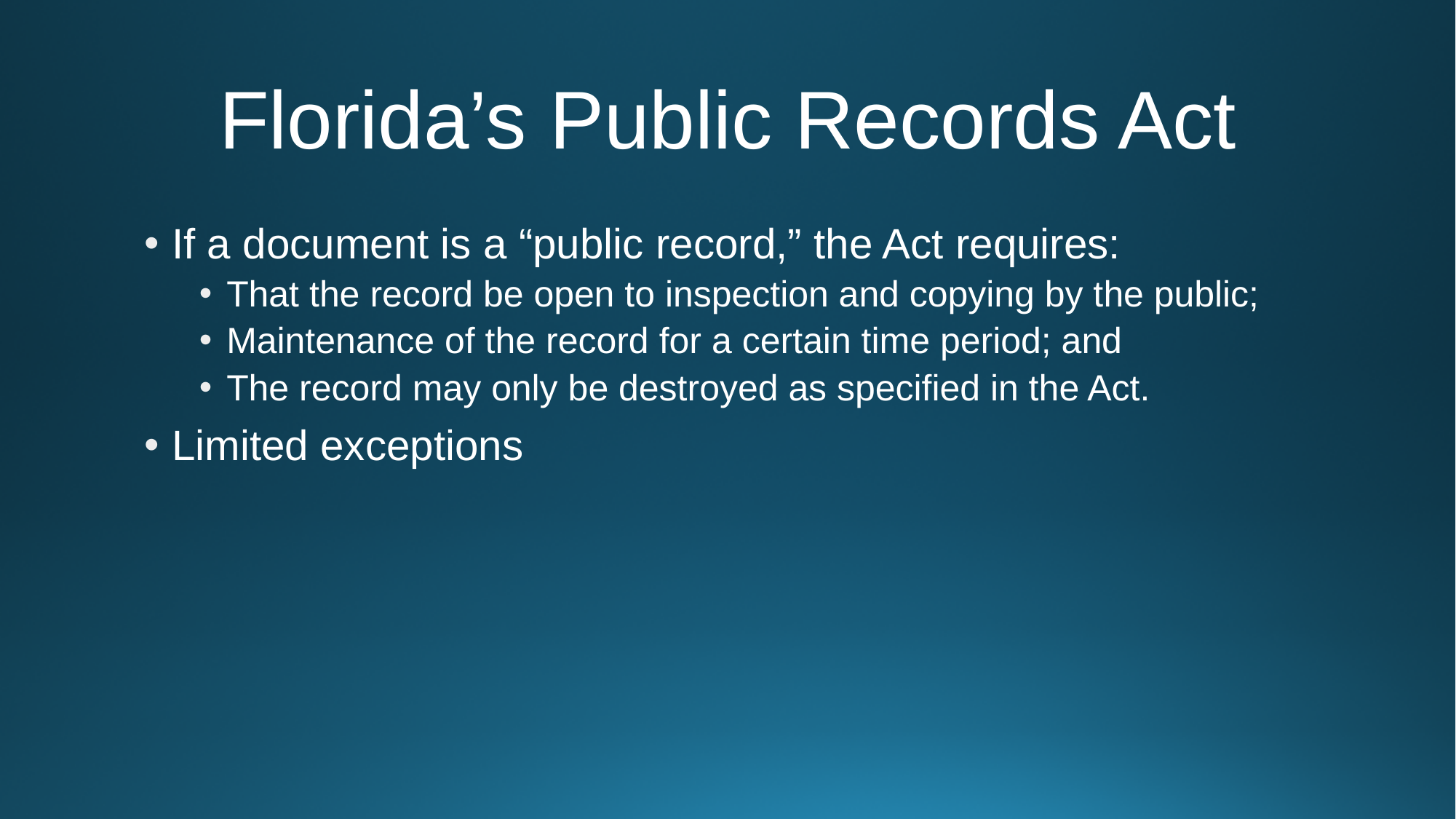

# Florida’s Public Records Act
If a document is a “public record,” the Act requires:
That the record be open to inspection and copying by the public;
Maintenance of the record for a certain time period; and
The record may only be destroyed as specified in the Act.
Limited exceptions